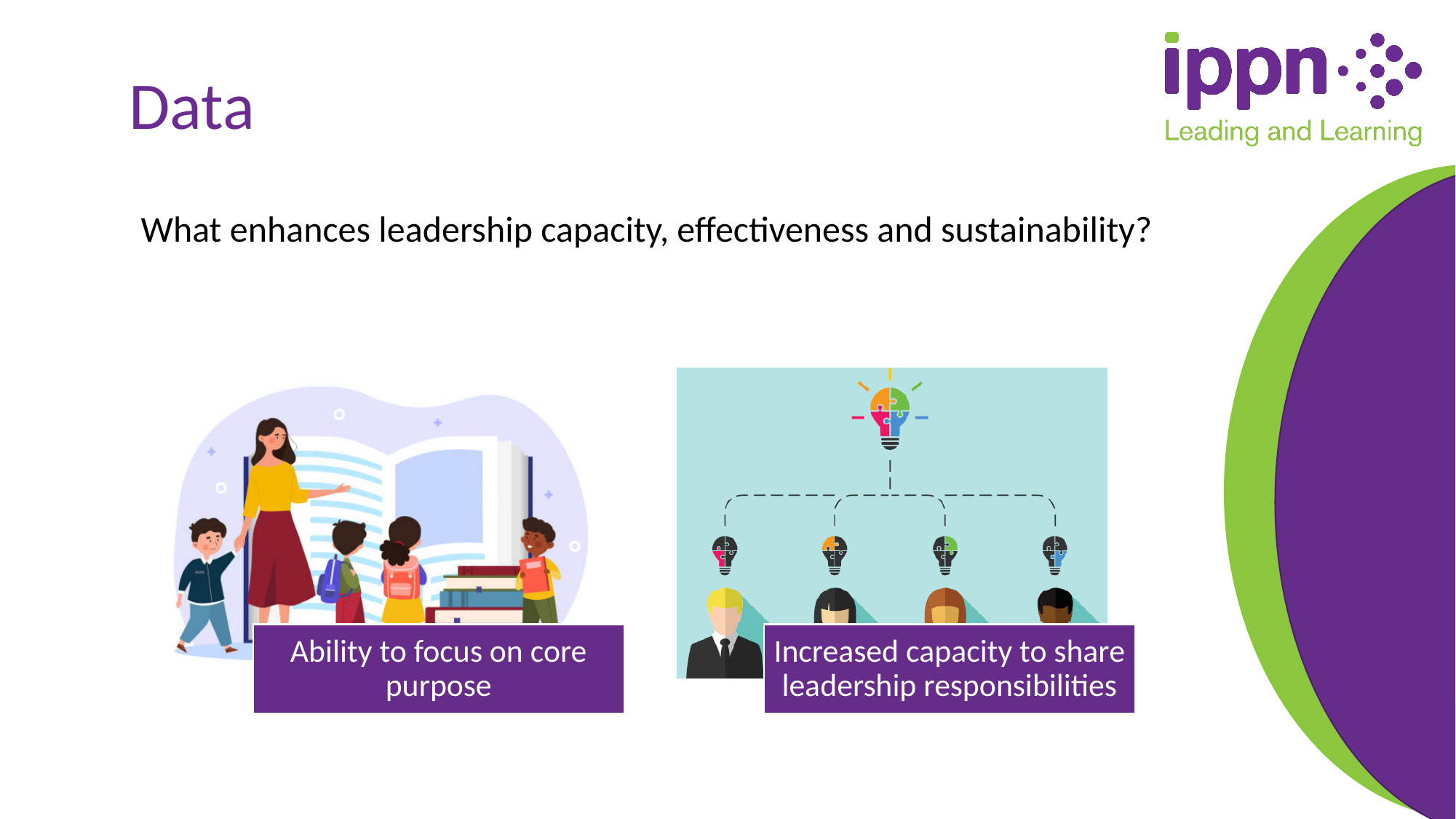

Data
What enhances leadership capacity, effectiveness and sustainability?
Ability to focus on core purpose
Increased capacity to share leadership responsibilities